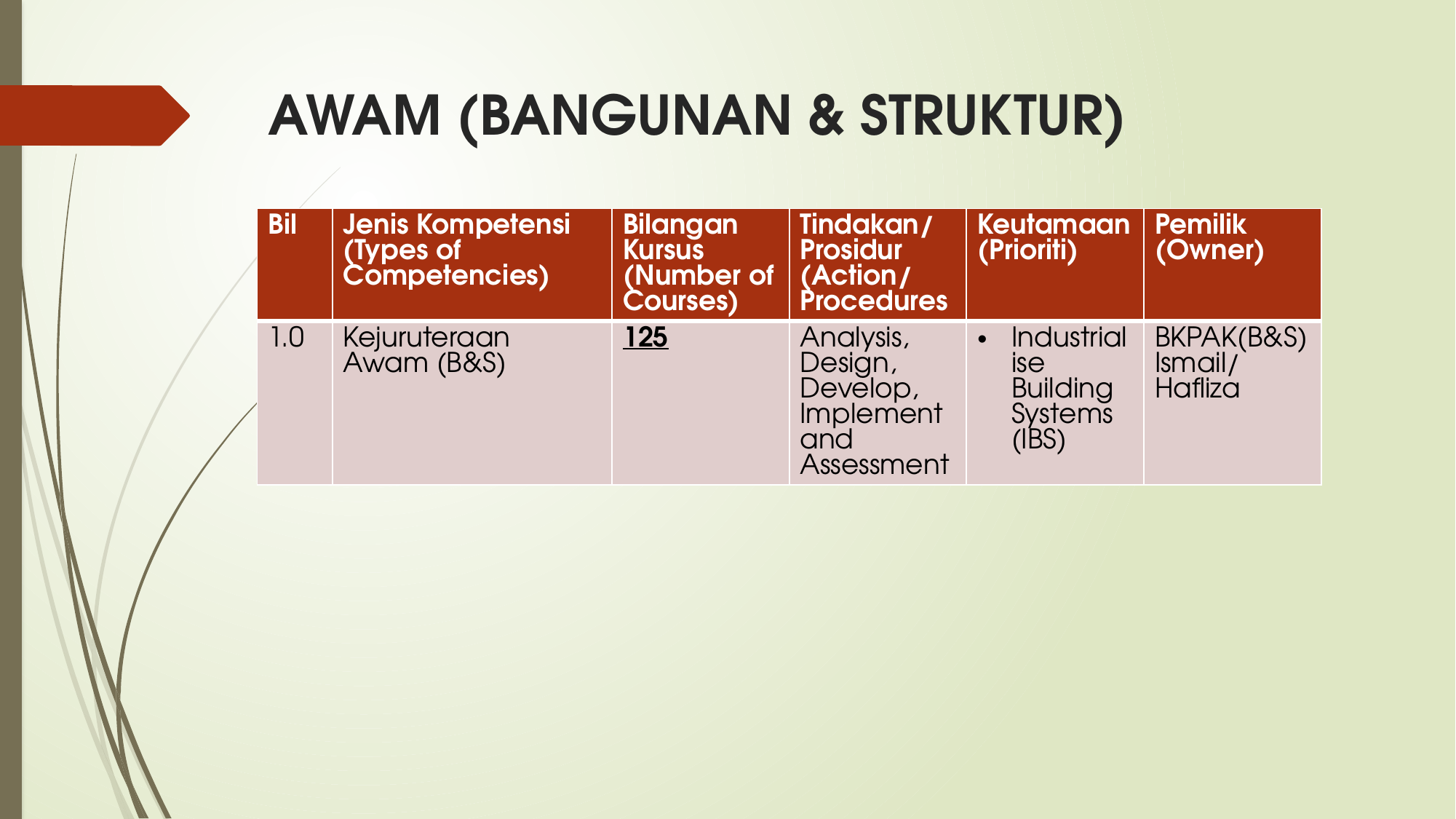

# AWAM (BANGUNAN & STRUKTUR)
| Bil | Jenis Kompetensi (Types of Competencies) | Bilangan Kursus (Number of Courses) | Tindakan/Prosidur (Action/Procedures | Keutamaan (Prioriti) | Pemilik (Owner) |
| --- | --- | --- | --- | --- | --- |
| 1.0 | Kejuruteraan Awam (B&S) | 125 | Analysis, Design, Develop, Implement and Assessment | Industrialise Building Systems (IBS) | BKPAK(B&S) Ismail/ Hafliza |